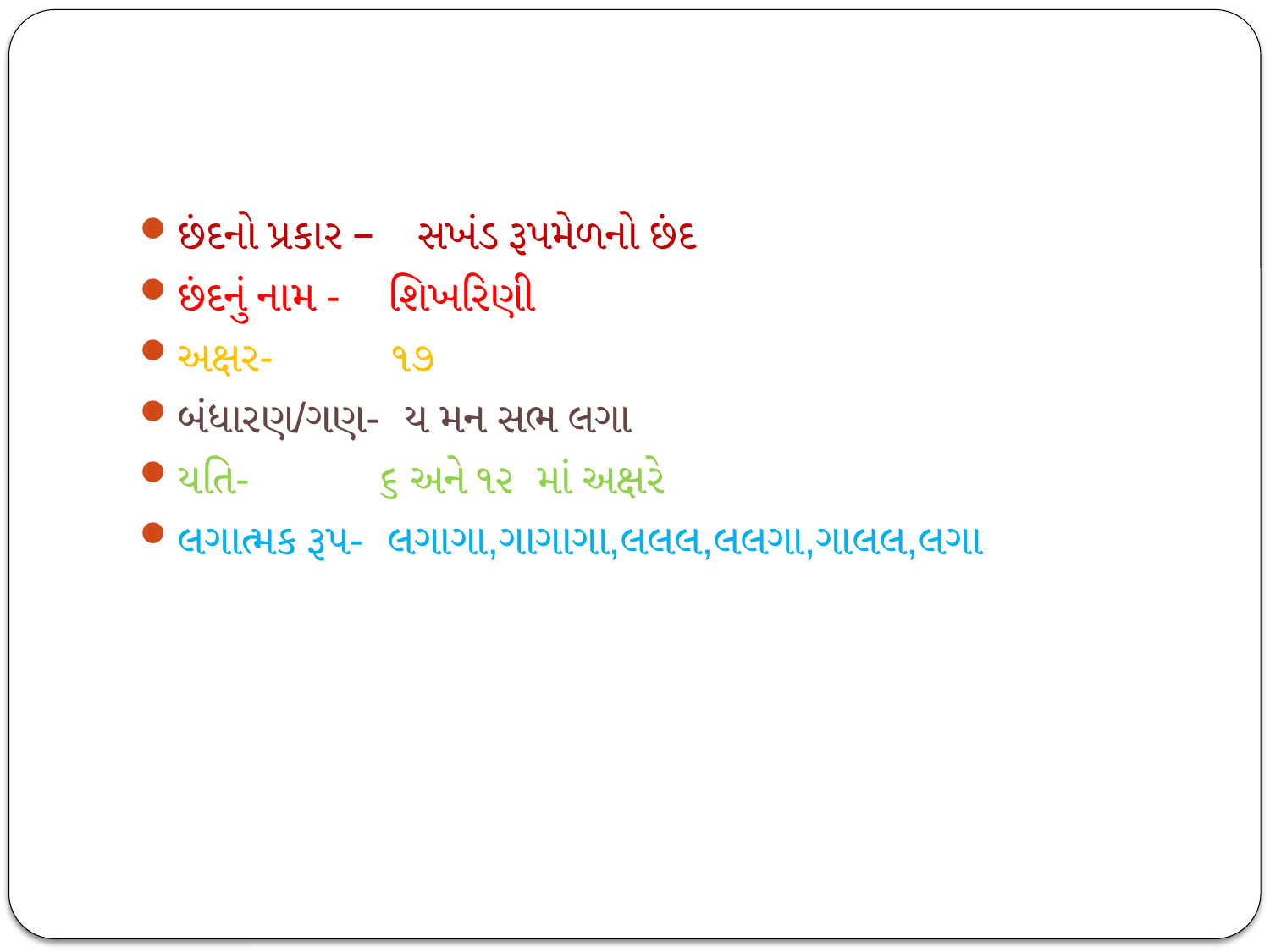

છંદનો પ્રકાર –    સખંડ રૂપમેળનો છંદ
છંદનું નામ -    શિખરિણી
અક્ષર-          ૧૭
બંધારણ/ગણ-  ય મન સભ લગા
યતિ-           ૬ અને ૧૨  માં અક્ષરે
લગાત્મક રૂપ-  લગાગા,ગાગાગા,લલલ,લલગા,ગાલલ,લગા